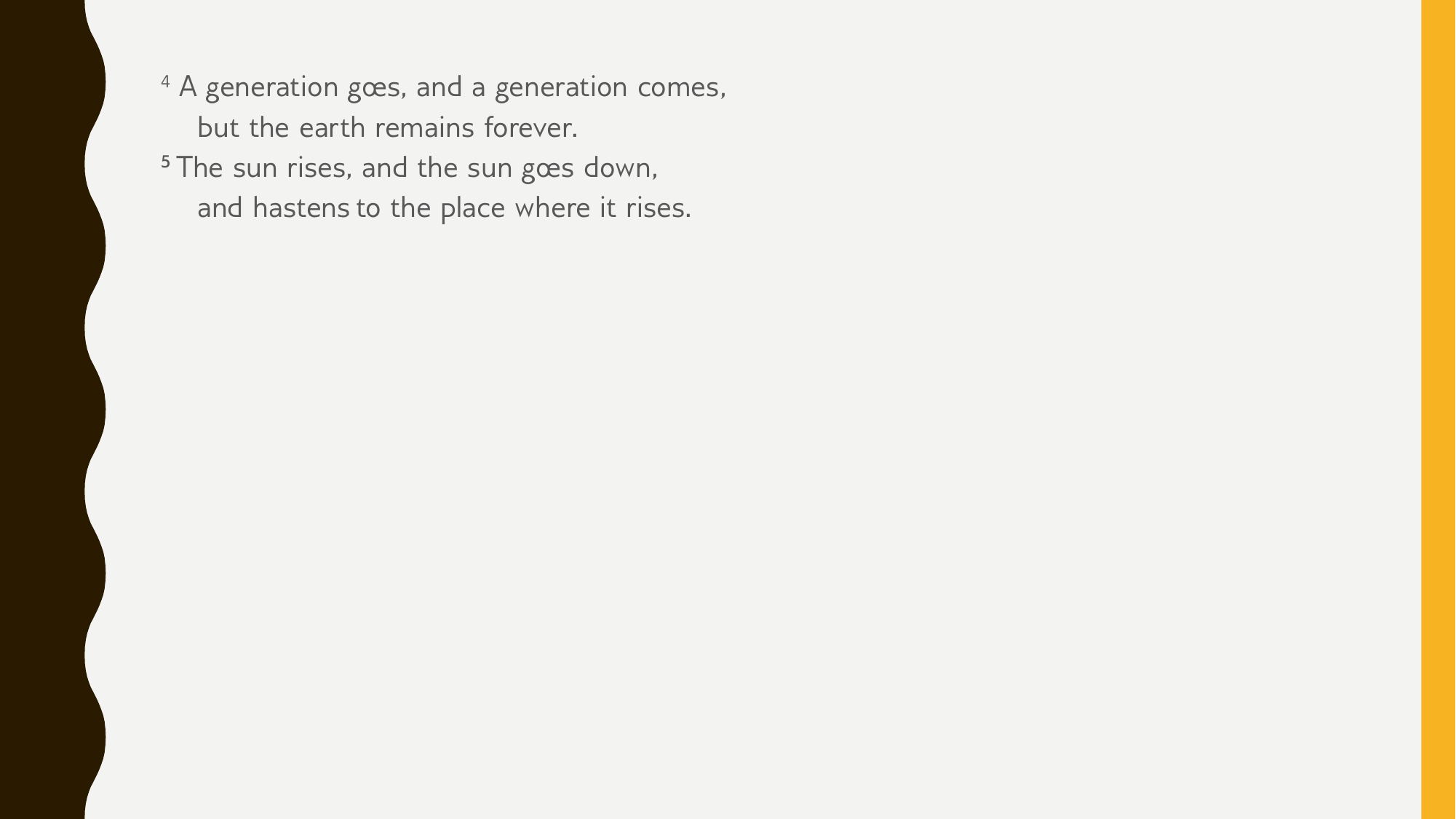

4 A generation goes, and a generation comes,
    but the earth remains forever.
5 The sun rises, and the sun goes down,
    and hastens to the place where it rises.